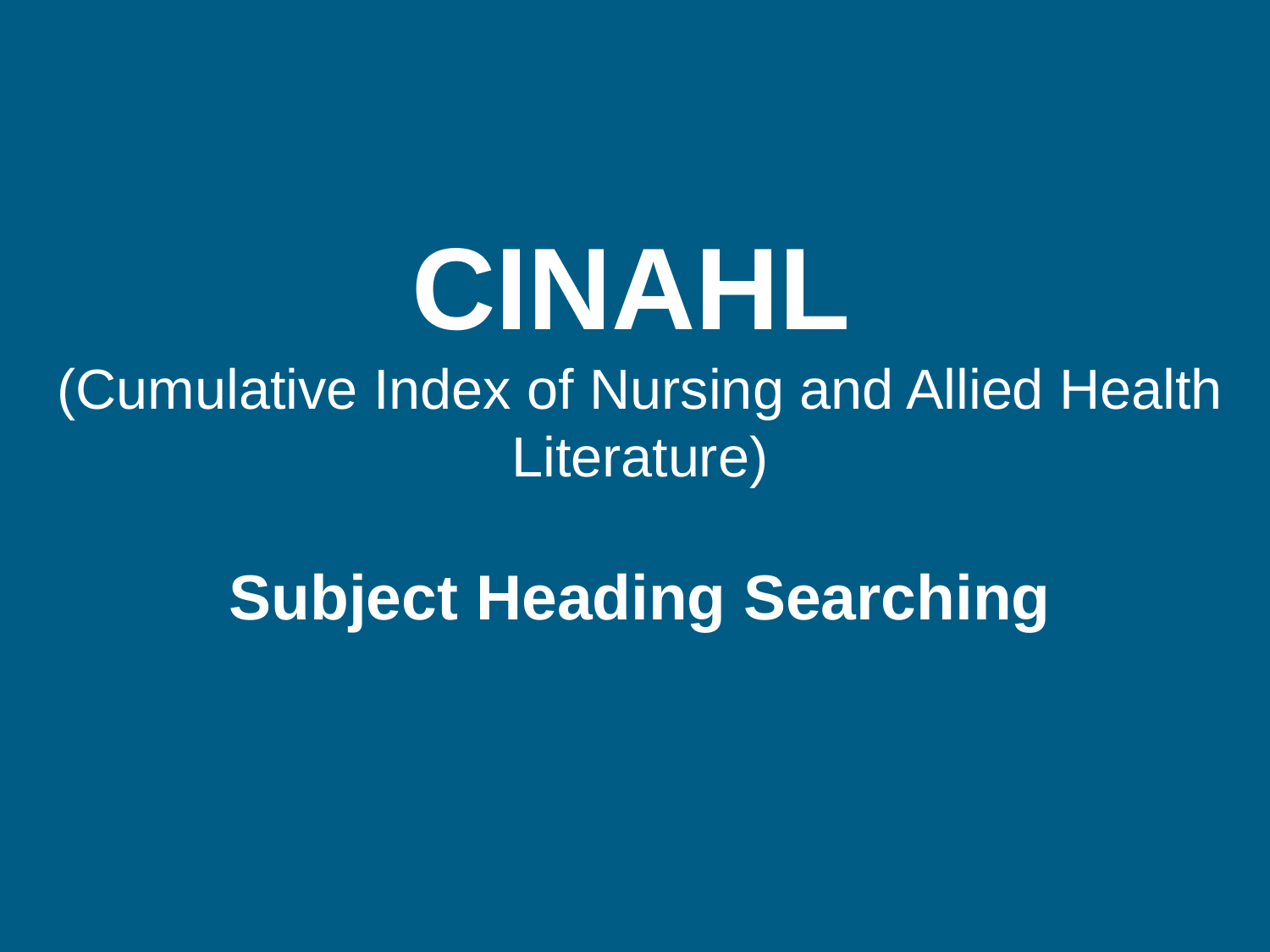

# CINAHL (Cumulative Index of Nursing and Allied Health Literature) Subject Heading Searching